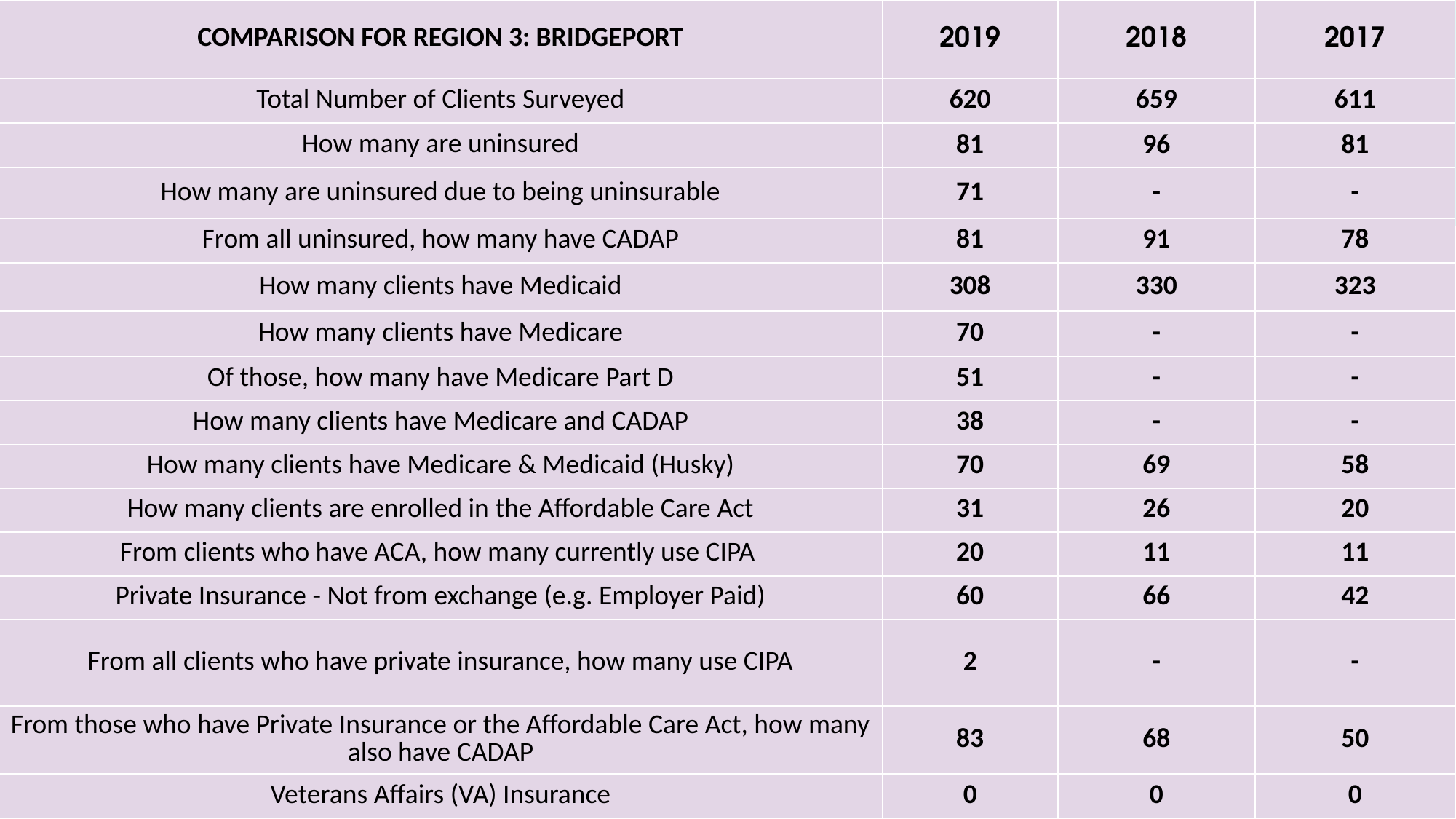

| COMPARISON FOR REGION 3: BRIDGEPORT | 2019 | 2018 | 2017 |
| --- | --- | --- | --- |
| Total Number of Clients Surveyed | 620 | 659 | 611 |
| How many are uninsured | 81 | 96 | 81 |
| How many are uninsured due to being uninsurable | 71 | - | - |
| From all uninsured, how many have CADAP | 81 | 91 | 78 |
| How many clients have Medicaid | 308 | 330 | 323 |
| How many clients have Medicare | 70 | - | - |
| Of those, how many have Medicare Part D | 51 | - | - |
| How many clients have Medicare and CADAP | 38 | - | - |
| How many clients have Medicare & Medicaid (Husky) | 70 | 69 | 58 |
| How many clients are enrolled in the Affordable Care Act | 31 | 26 | 20 |
| From clients who have ACA, how many currently use CIPA | 20 | 11 | 11 |
| Private Insurance - Not from exchange (e.g. Employer Paid) | 60 | 66 | 42 |
| From all clients who have private insurance, how many use CIPA | 2 | - | - |
| From those who have Private Insurance or the Affordable Care Act, how many also have CADAP | 83 | 68 | 50 |
| Veterans Affairs (VA) Insurance | 0 | 0 | 0 |